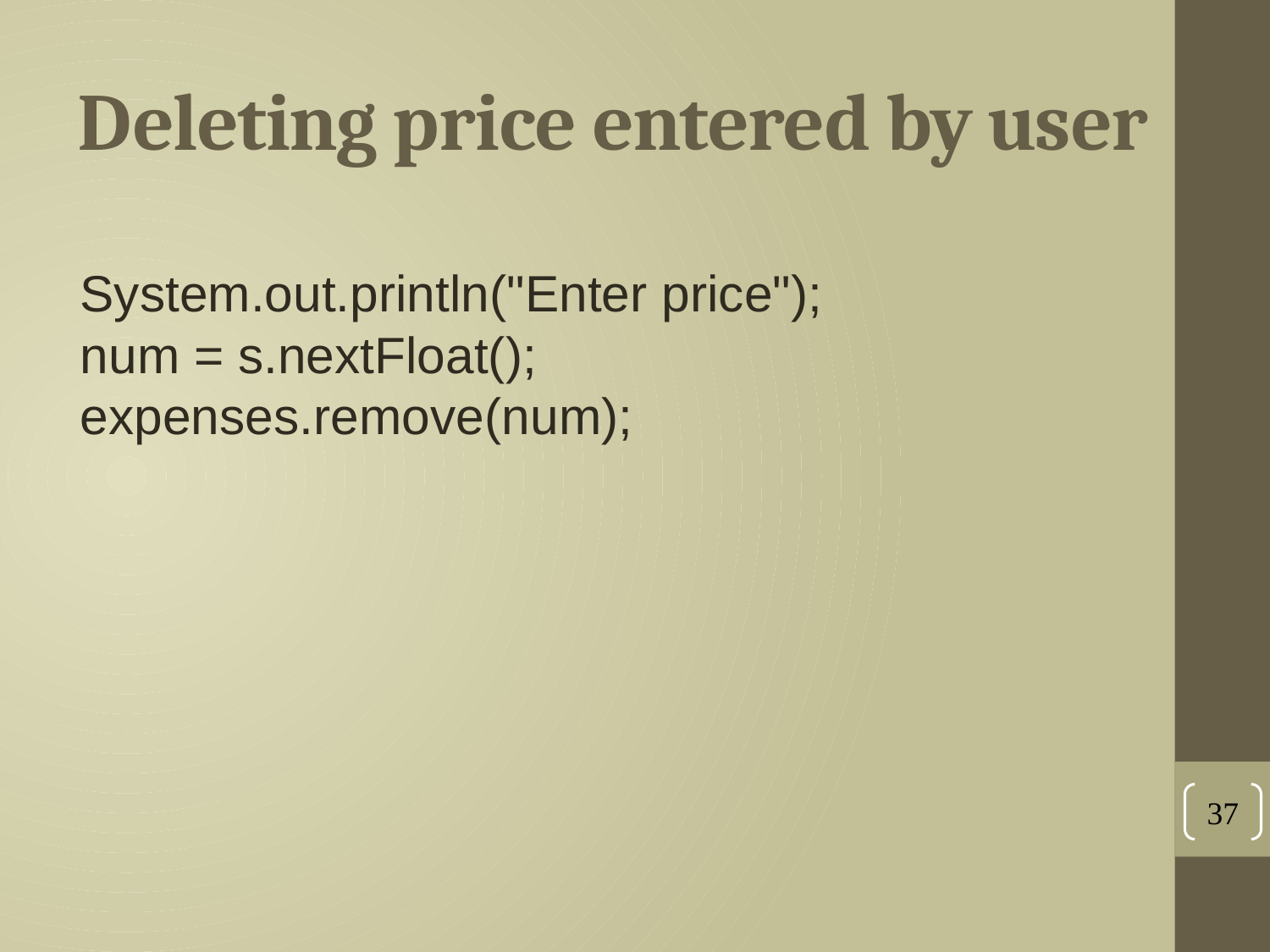

# Deleting price entered by user
System.out.println("Enter price");
num = s.nextFloat();
expenses.remove(num);
37